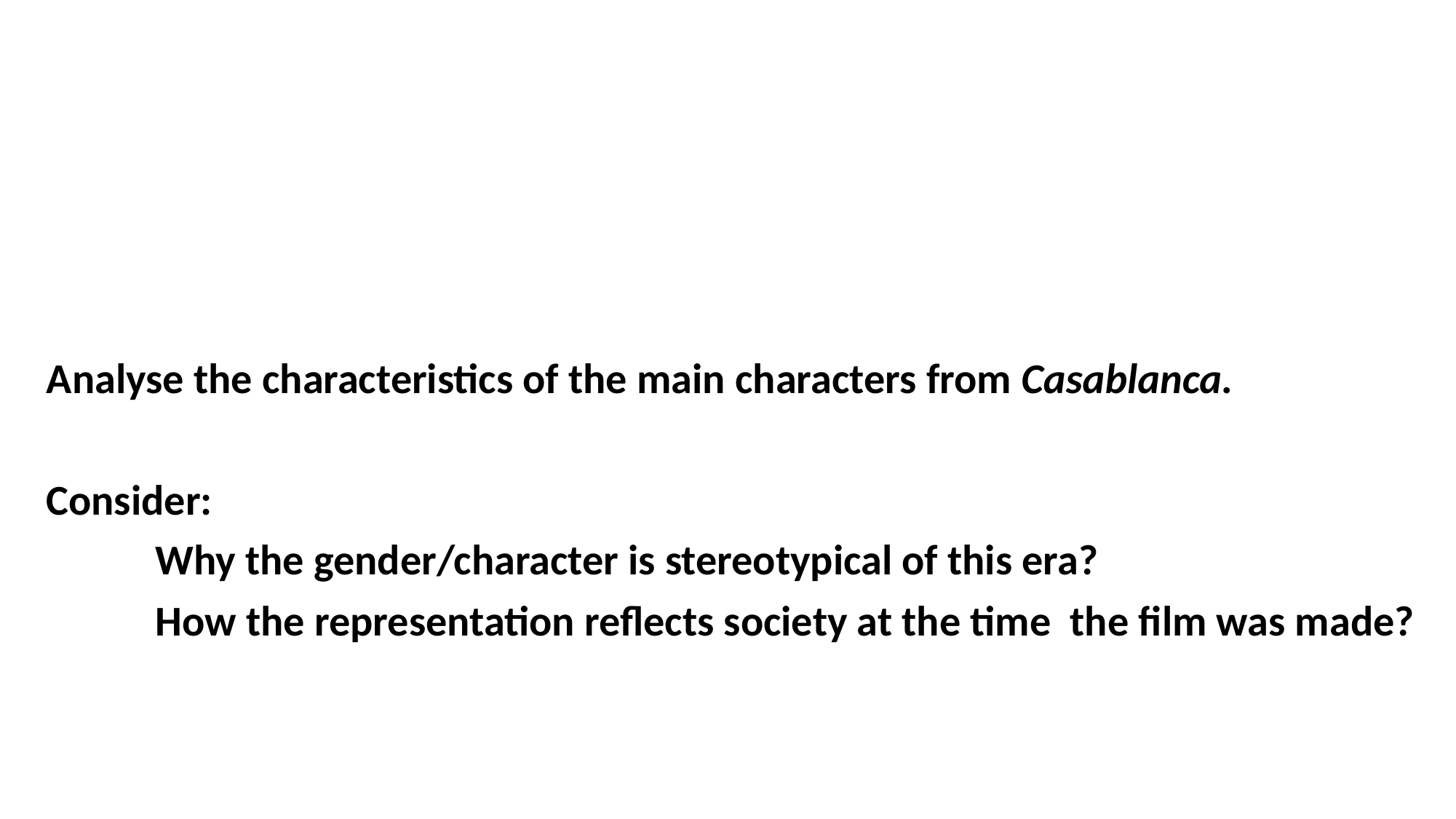

# Analyse the characteristics of the main characters from Casablanca. Consider: Why the gender/character is stereotypical of this era? How the representation reflects society at the time  the film was made?